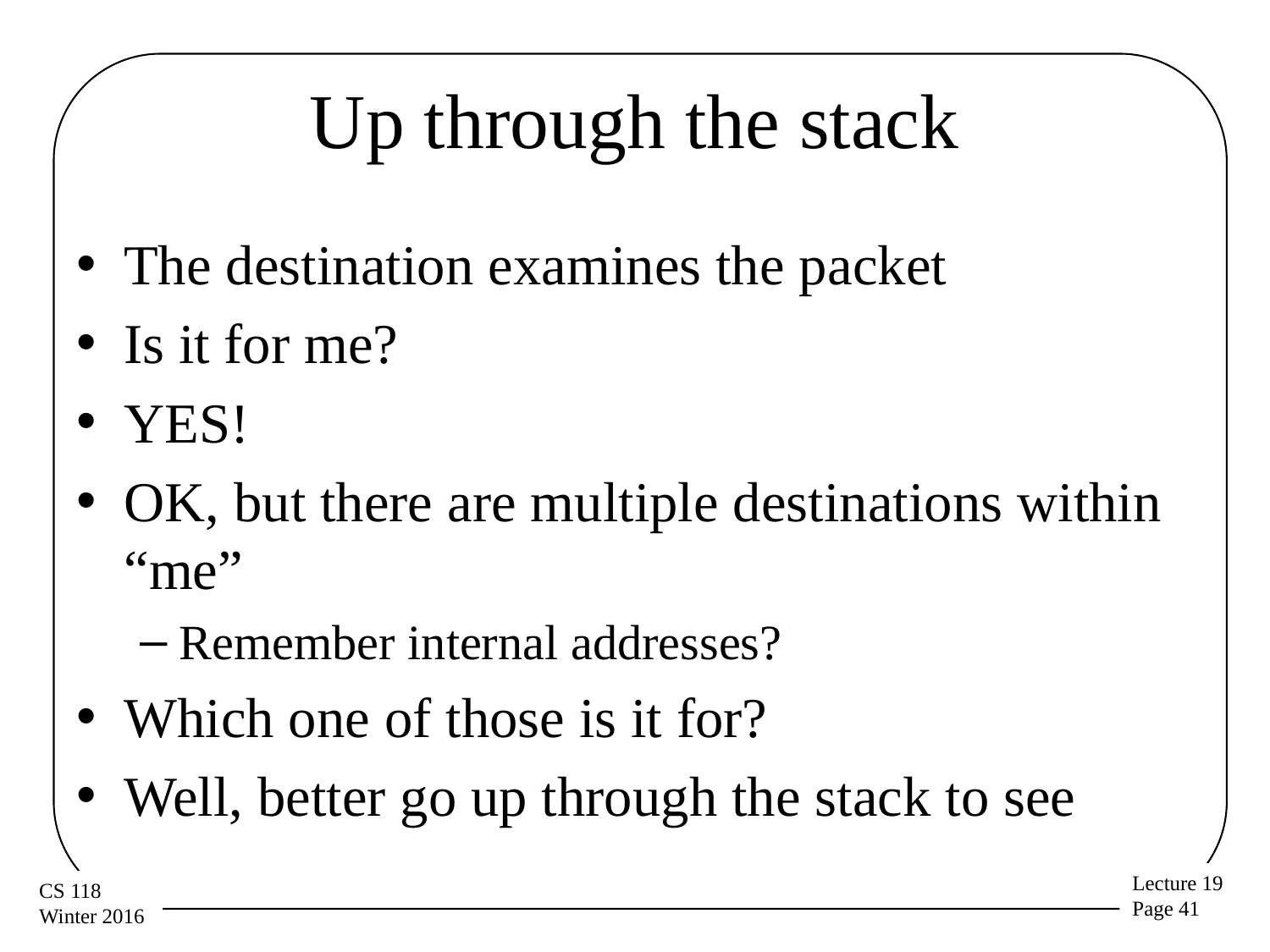

# Up through the stack
The destination examines the packet
Is it for me?
YES!
OK, but there are multiple destinations within “me”
Remember internal addresses?
Which one of those is it for?
Well, better go up through the stack to see